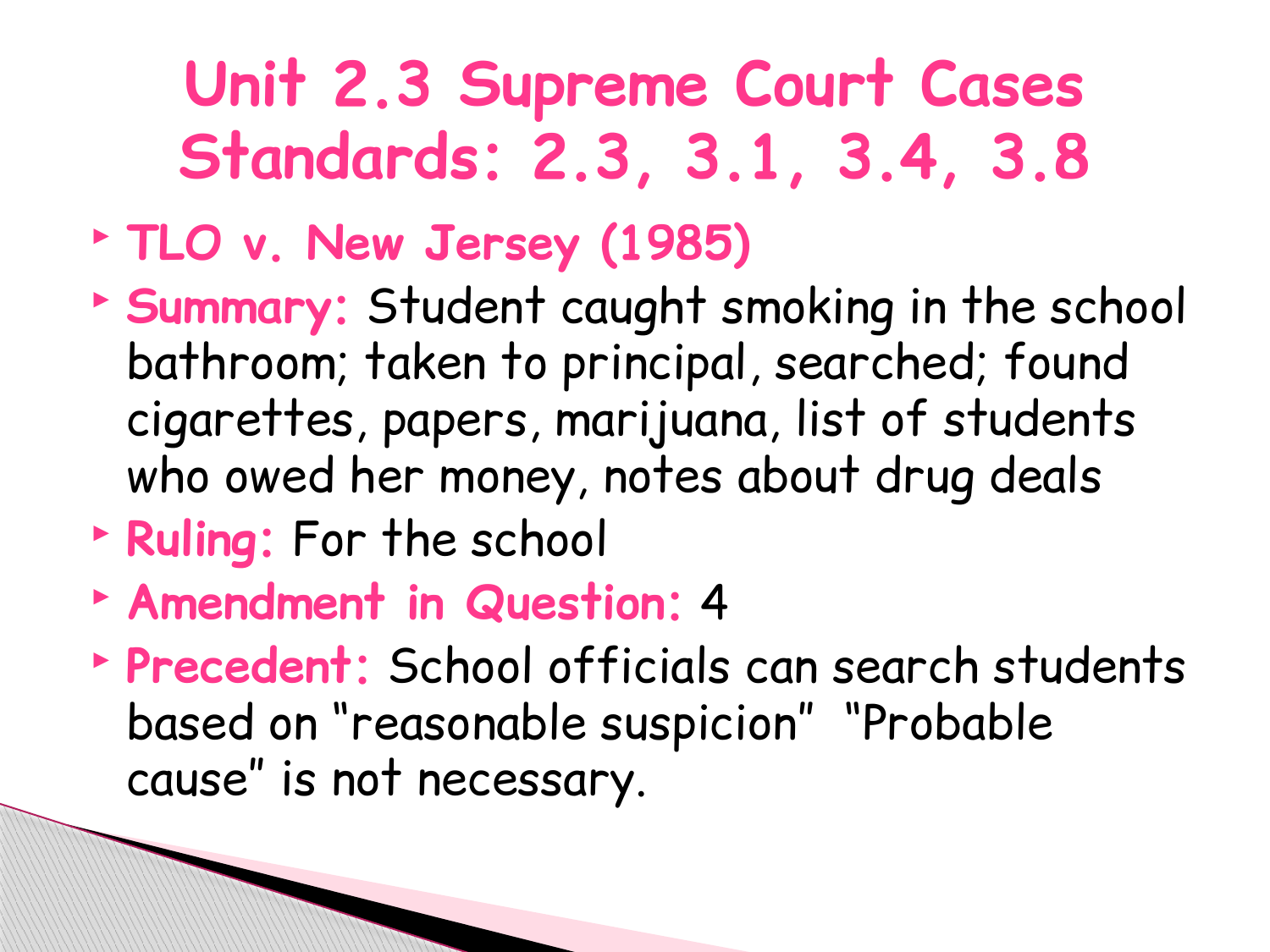

# Unit 2.3 Supreme Court Cases Standards: 2.3, 3.1, 3.4, 3.8
TLO v. New Jersey (1985)
Summary: Student caught smoking in the school bathroom; taken to principal, searched; found cigarettes, papers, marijuana, list of students who owed her money, notes about drug deals
Ruling: For the school
Amendment in Question: 4
Precedent: School officials can search students based on “reasonable suspicion”  “Probable cause” is not necessary.